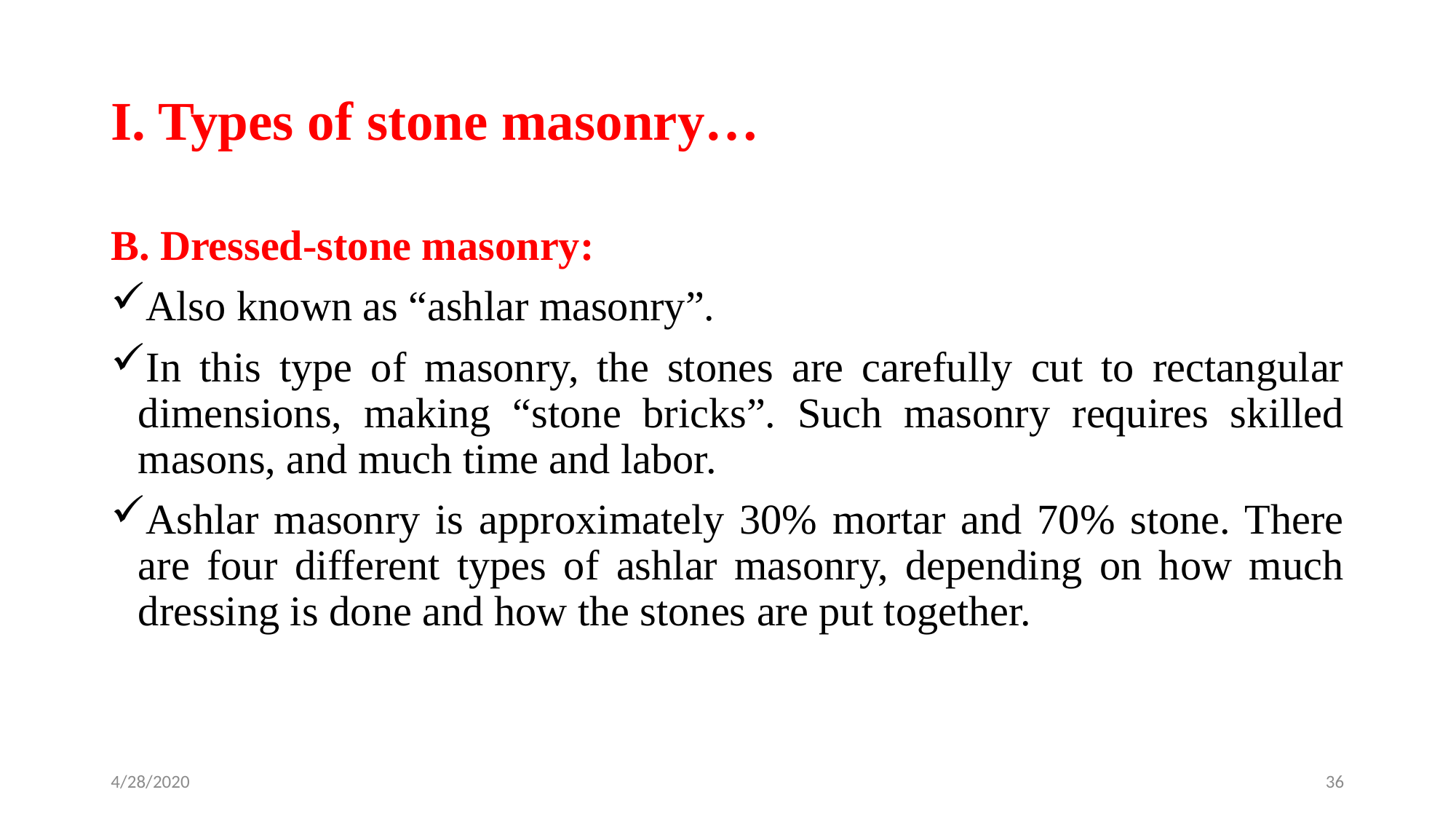

# I. Types of stone masonry…
B. Dressed-stone masonry:
Also known as “ashlar masonry”.
In this type of masonry, the stones are carefully cut to rectangular dimensions, making “stone bricks”. Such masonry requires skilled masons, and much time and labor.
Ashlar masonry is approximately 30% mortar and 70% stone. There are four different types of ashlar masonry, depending on how much dressing is done and how the stones are put together.
4/28/2020
36